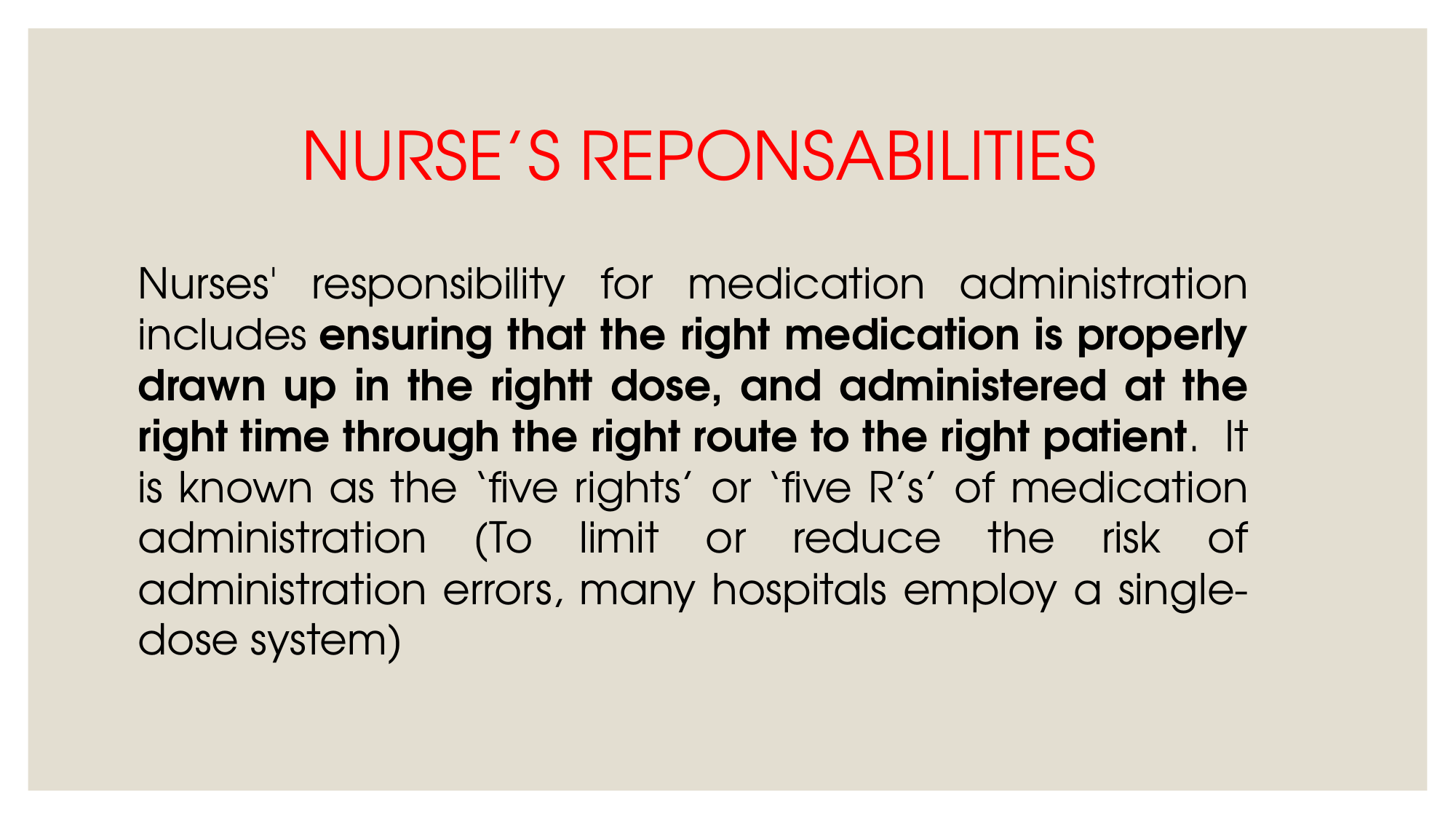

# NURSE’S REPONSABILITIES
Nurses' responsibility for medication administration includes ensuring that the right medication is properly drawn up in the rightt dose, and administered at the right time through the right route to the right patient.  It is known as the ‘five rights’ or ‘five R’s’ of medication administration (To limit or reduce the risk of administration errors, many hospitals employ a single-dose system)